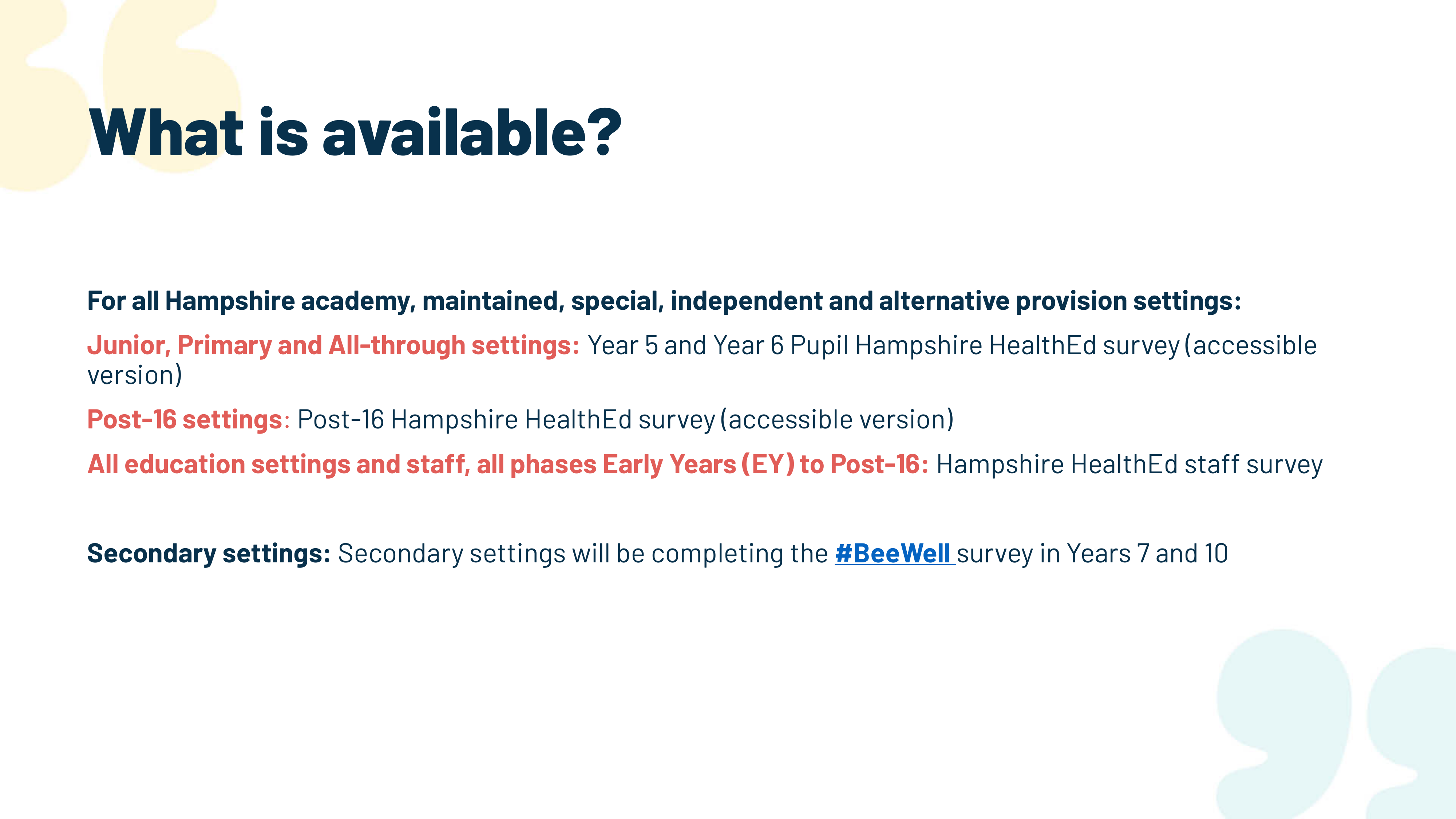

# What is available?
For all Hampshire academy, maintained, special, independent and alternative provision settings:
Junior, Primary and All-through settings: Year 5 and Year 6 Pupil Hampshire HealthEd survey (accessible version)
Post-16 settings: Post-16 Hampshire HealthEd survey (accessible version)
All education settings and staff, all phases Early Years (EY) to Post-16: Hampshire HealthEd staff survey

Secondary settings: Secondary settings will be completing the #BeeWell survey in Years 7 and 10